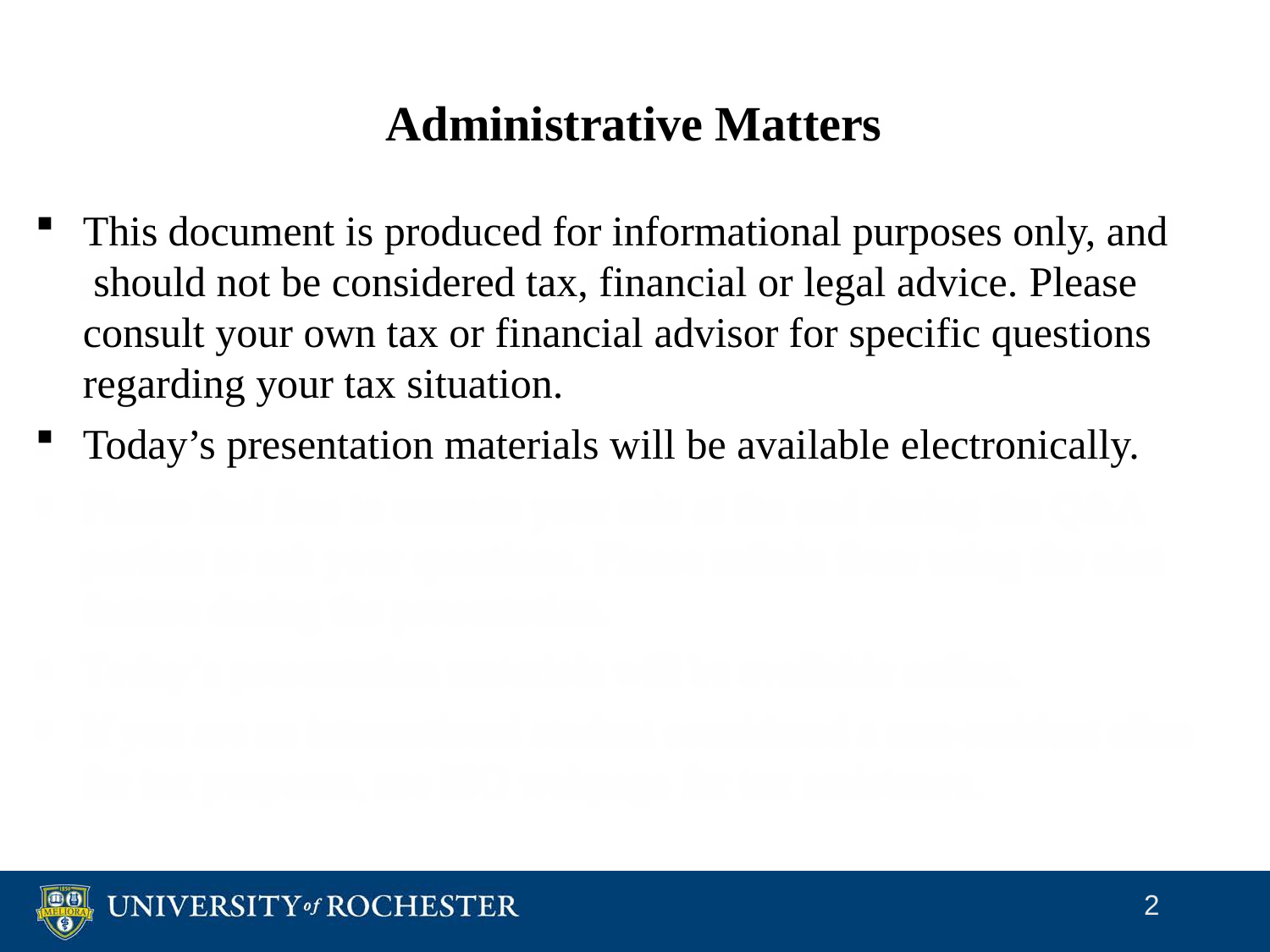

# Administrative Matters

This document is produced for informational purposes only, and  should not be considered tax, financial or legal advice. Please  consult your own tax or financial advisor for specific questions  regarding your tax situation.
Today’s presentation materials will be available electronically.
2